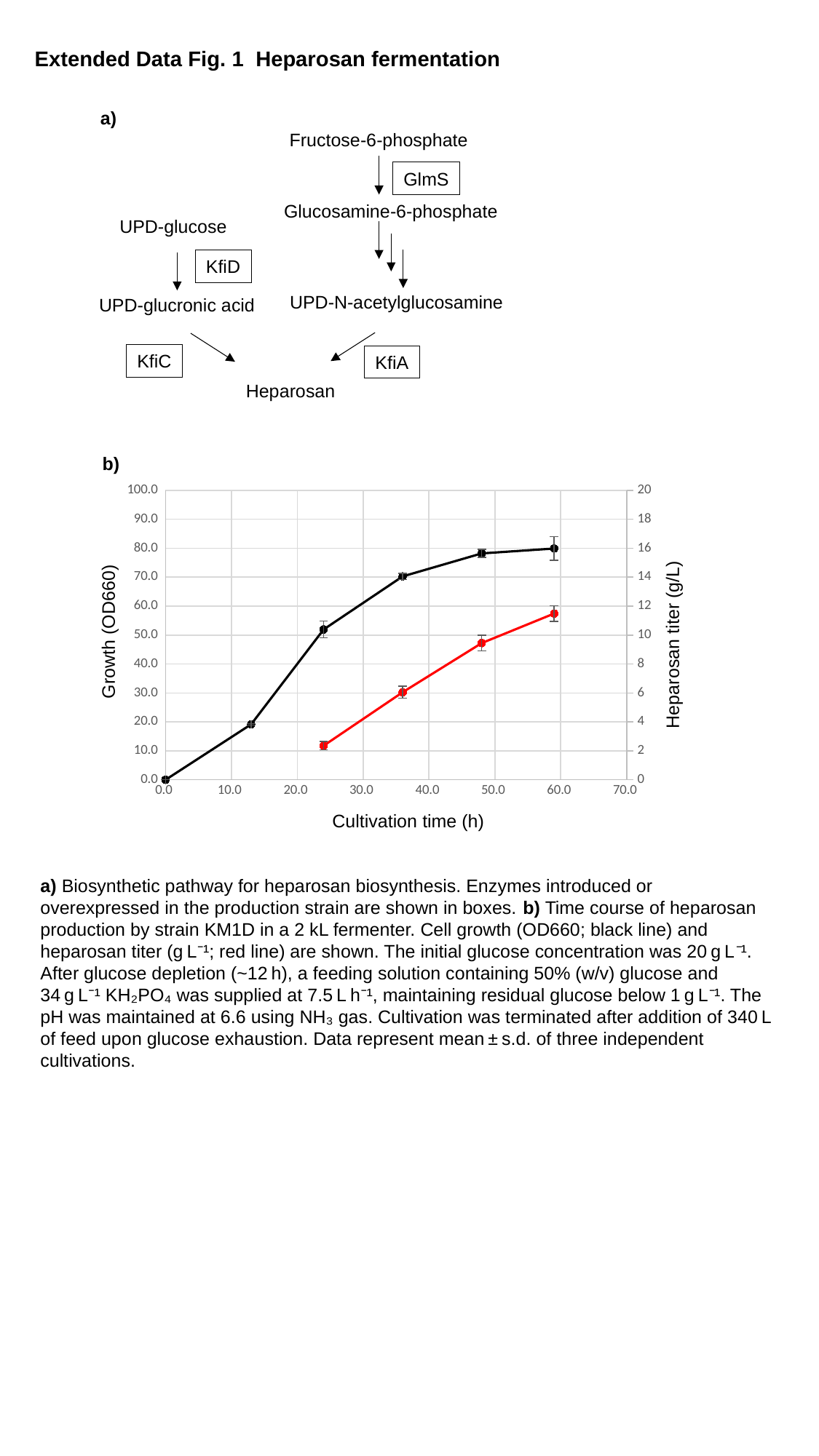

Extended Data Fig. 1  Heparosan fermentation
a)
Fructose-6-phosphate
GlmS
Glucosamine-6-phosphate
UPD-glucose
KfiD
UPD-N-acetylglucosamine
UPD-glucronic acid
KfiC
KfiA
Heparosan
b)

### Chart

| Category |  |  |
|---|---|---|
Growth (OD660)
Heparosan titer (g/L)
Cultivation time (h)
a) Biosynthetic pathway for heparosan biosynthesis. Enzymes introduced or overexpressed in the production strain are shown in boxes. b) Time course of heparosan production by strain KM1D in a 2 kL fermenter. Cell growth (OD660; black line) and heparosan titer (g L⁻¹; red line) are shown. The initial glucose concentration was 20 g L⁻¹. After glucose depletion (~12 h), a feeding solution containing 50% (w/v) glucose and 34 g L⁻¹ KH₂PO₄ was supplied at 7.5 L h⁻¹, maintaining residual glucose below 1 g L⁻¹. The pH was maintained at 6.6 using NH₃ gas. Cultivation was terminated after addition of 340 L of feed upon glucose exhaustion. Data represent mean ± s.d. of three independent cultivations.